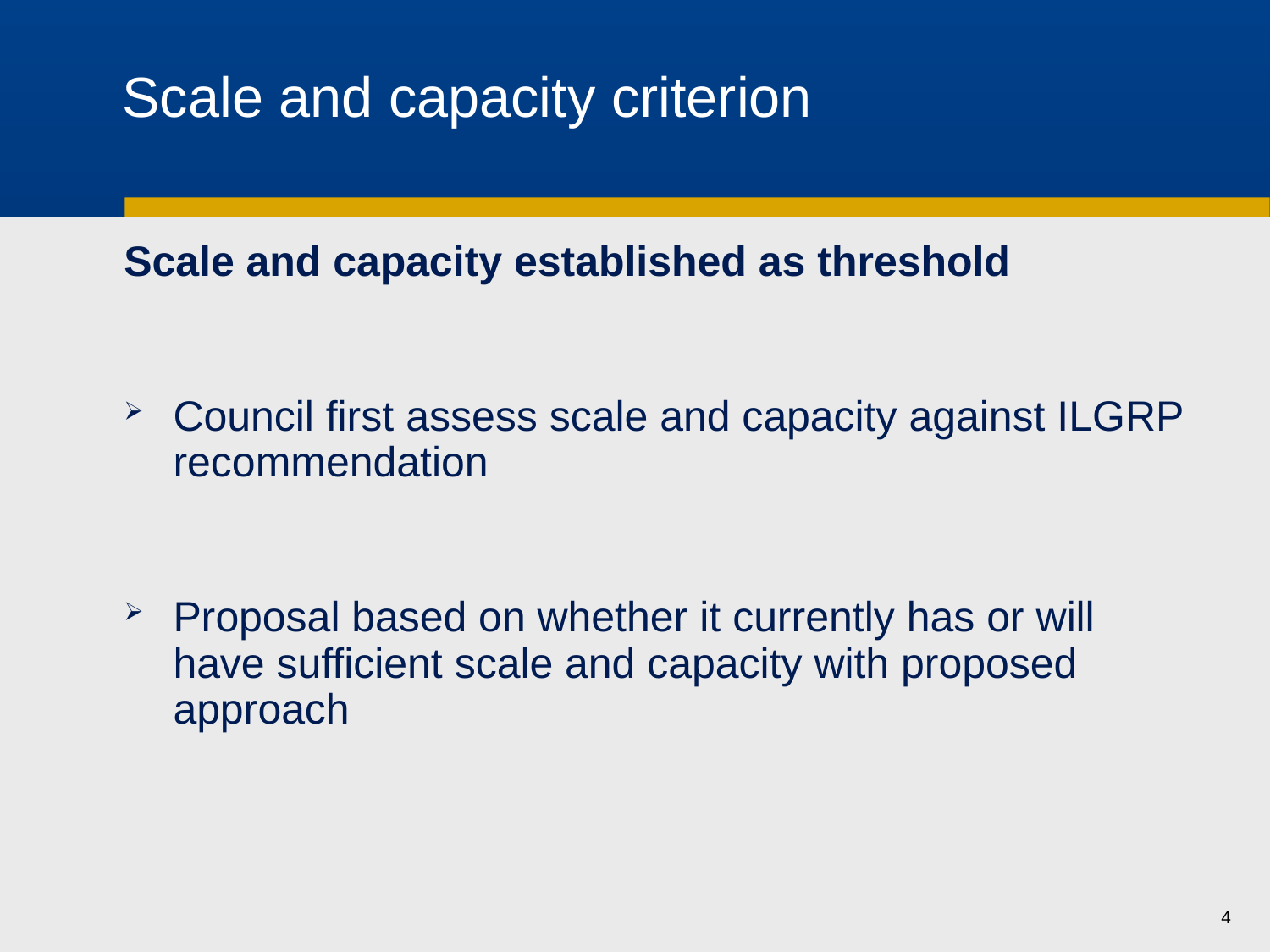

# Scale and capacity criterion
Scale and capacity established as threshold

Council first assess scale and capacity against ILGRP recommendation

Proposal based on whether it currently has or will have sufficient scale and capacity with proposed approach
4